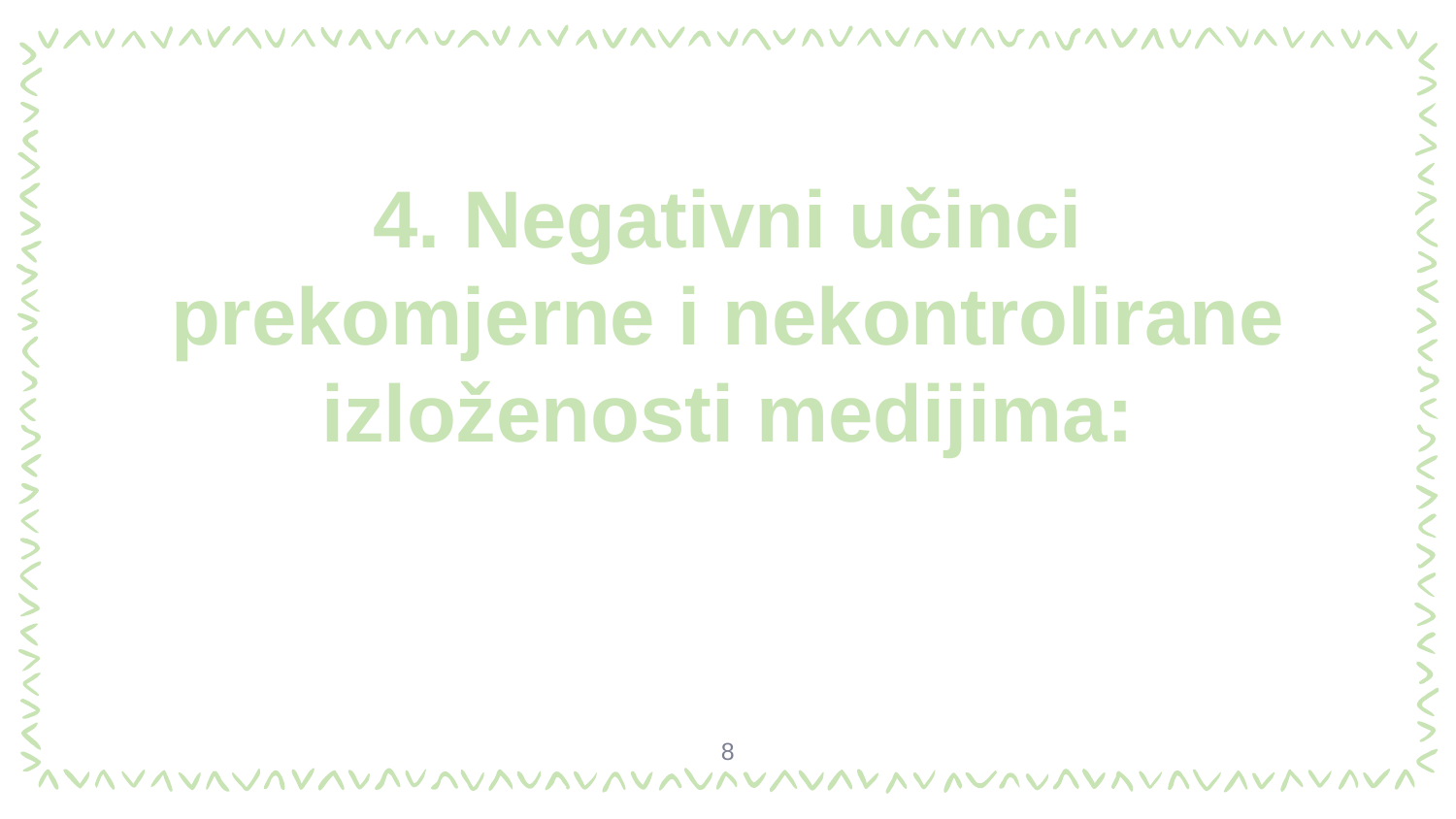

# 4. Negativni učinci prekomjerne i nekontrolirane izloženosti medijima:
8